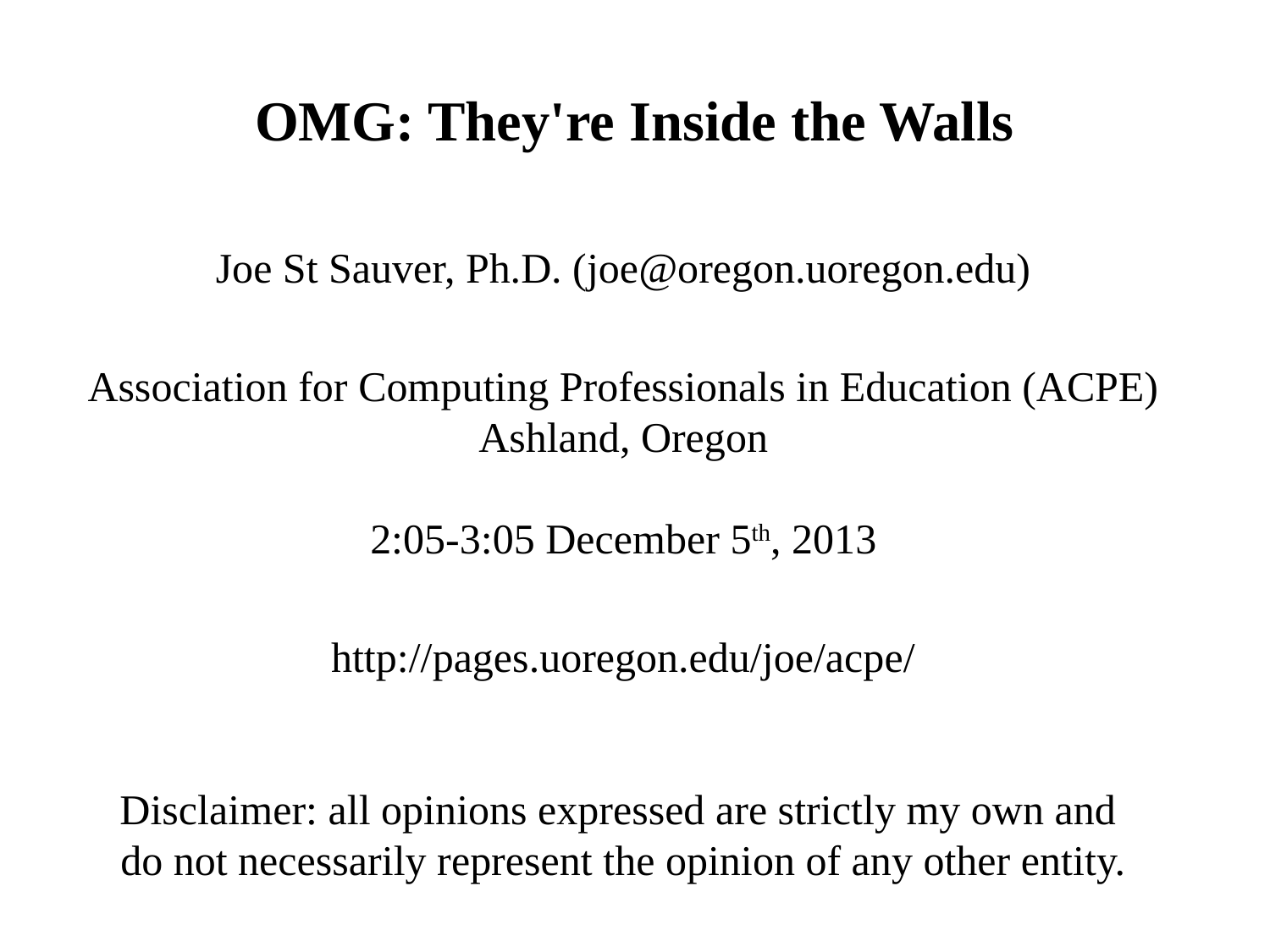

# OMG: They're Inside the Walls
Joe St Sauver, Ph.D. (joe@oregon.uoregon.edu)

Association for Computing Professionals in Education (ACPE)
Ashland, Oregon
2:05-3:05 December 5th, 2013

http://pages.uoregon.edu/joe/acpe/
Disclaimer: all opinions expressed are strictly my own and
do not necessarily represent the opinion of any other entity.